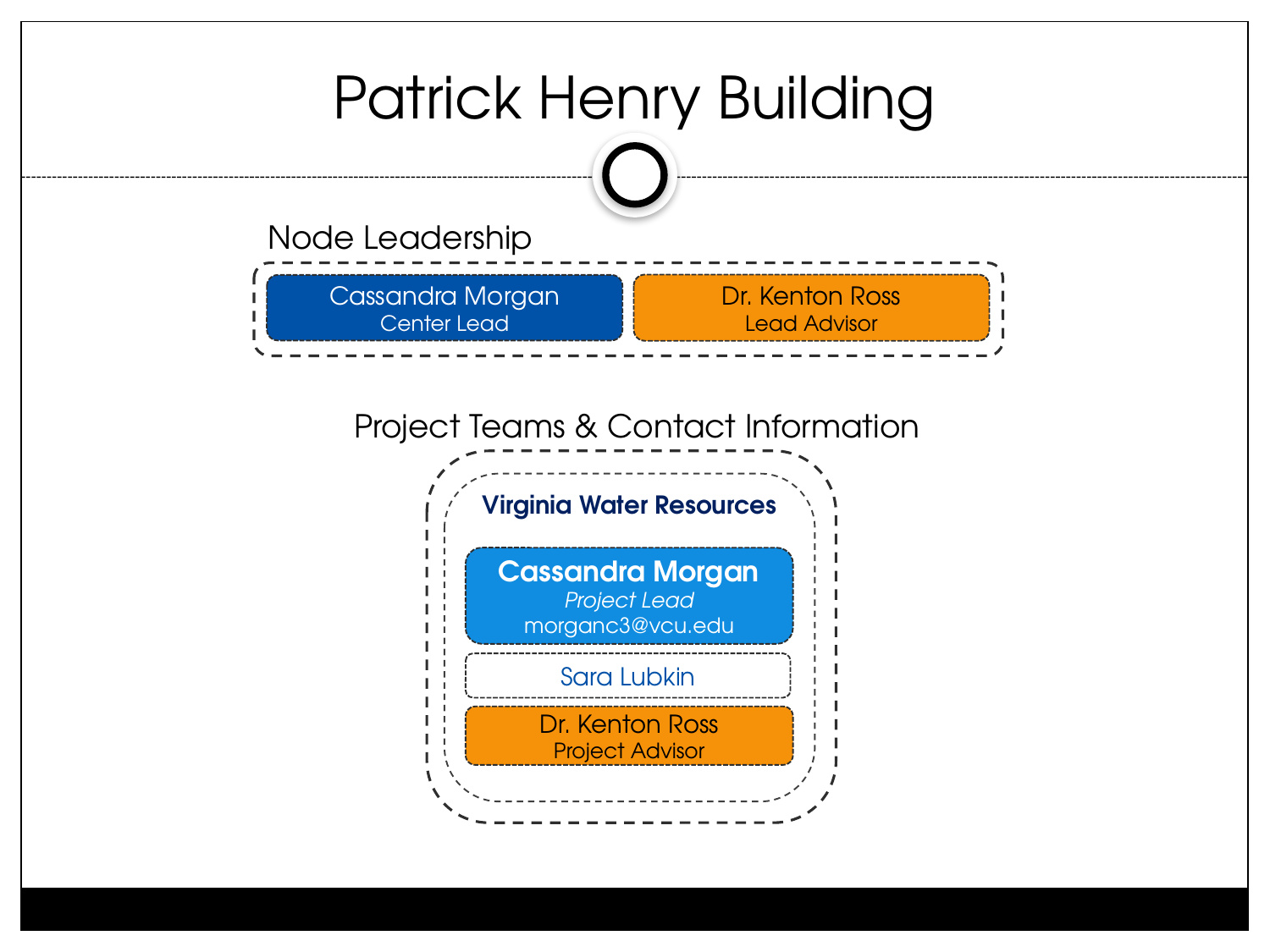

# Patrick Henry Building
Node Leadership

Dr. Kenton Ross
Lead Advisor
Cassandra Morgan
Center Lead
Project Teams & Contact Information

Virginia Water Resources
Cassandra Morgan
Project Lead
morganc3@vcu.edu
Sara Lubkin
Dr. Kenton Ross
Project Advisor